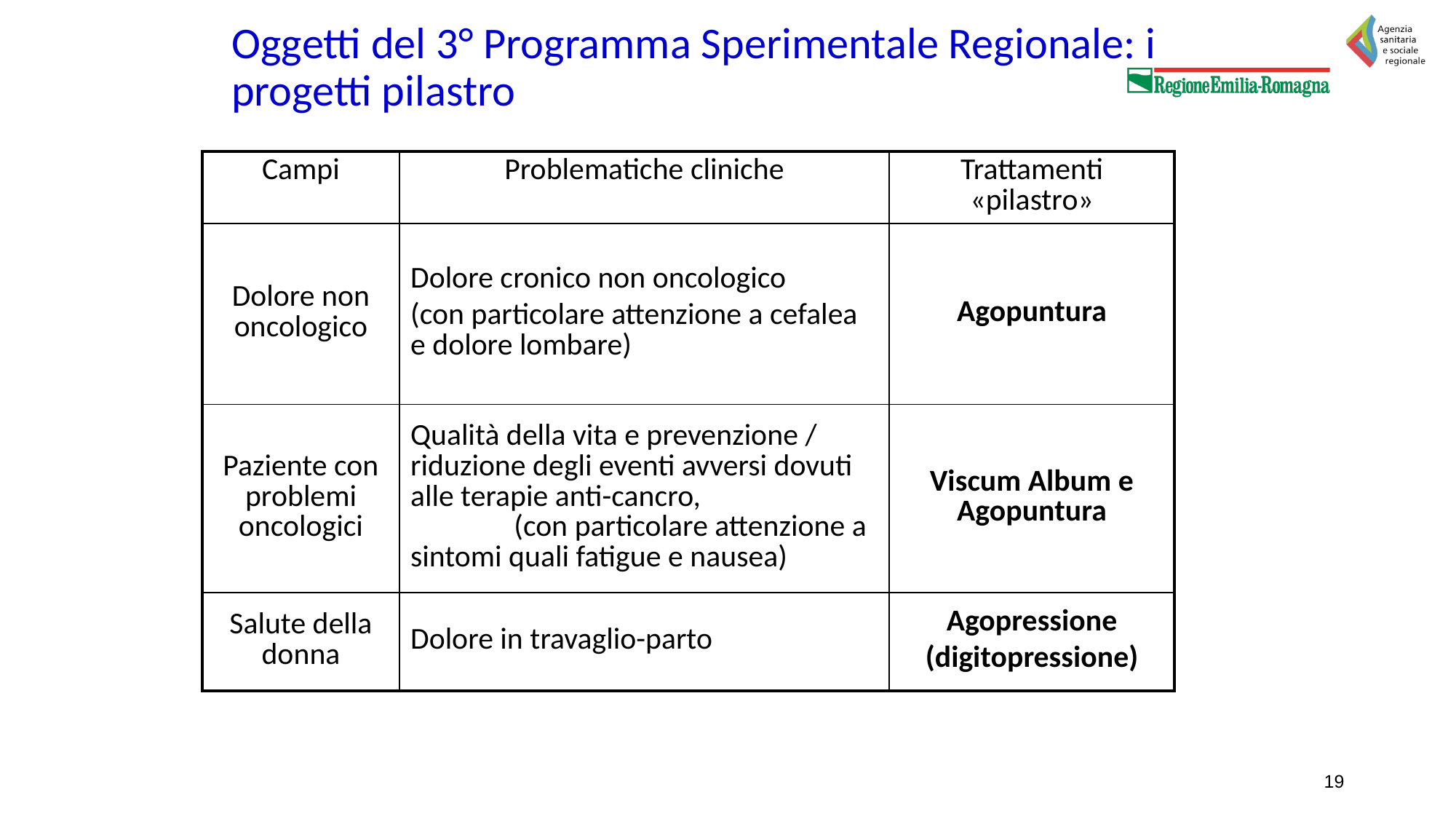

# Oggetti del 3° Programma Sperimentale Regionale: i progetti pilastro
| Campi | Problematiche cliniche | Trattamenti «pilastro» |
| --- | --- | --- |
| Dolore non oncologico | Dolore cronico non oncologico (con particolare attenzione a cefalea e dolore lombare) | Agopuntura |
| Paziente con problemi oncologici | Qualità della vita e prevenzione / riduzione degli eventi avversi dovuti alle terapie anti-cancro, (con particolare attenzione a sintomi quali fatigue e nausea) | Viscum Album e Agopuntura |
| Salute della donna | Dolore in travaglio-parto | Agopressione (digitopressione) |
19